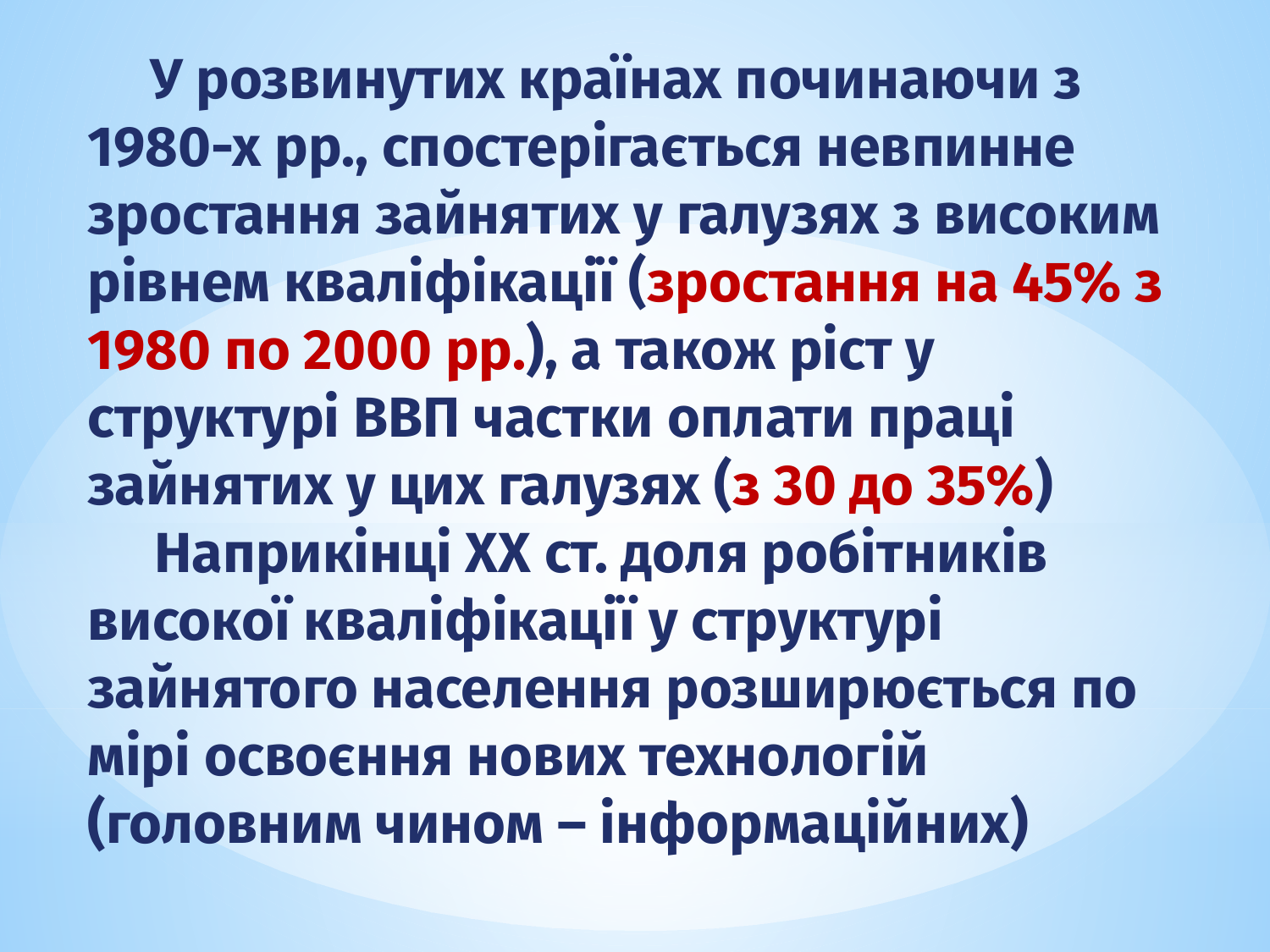

# У розвинутих країнах починаючи з 1980-х рр., спостерігається невпинне зростання зайнятих у галузях з високим рівнем кваліфікації (зростання на 45% з 1980 по 2000 рр.), а також ріст у структурі ВВП частки оплати праці зайнятих у цих галузях (з 30 до 35%) Наприкінці XX ст. доля робітників високої кваліфікації у структурі зайнятого населення розширюється по мірі освоєння нових технологій (головним чином – інформаційних)